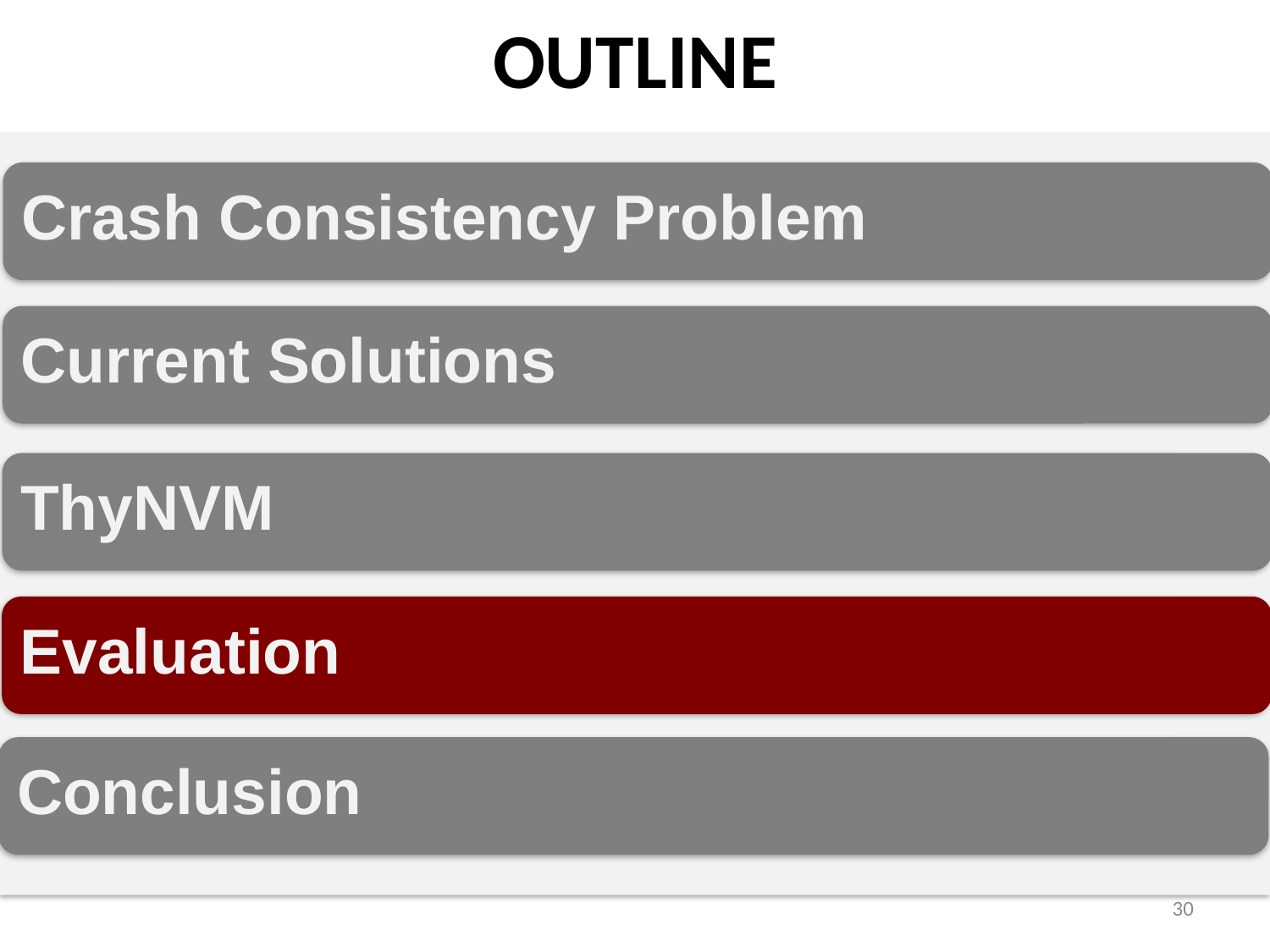

# OUTLINE

Crash Consistency Problem
Current Solutions
ThyNVM
Evaluation
Conclusion
30